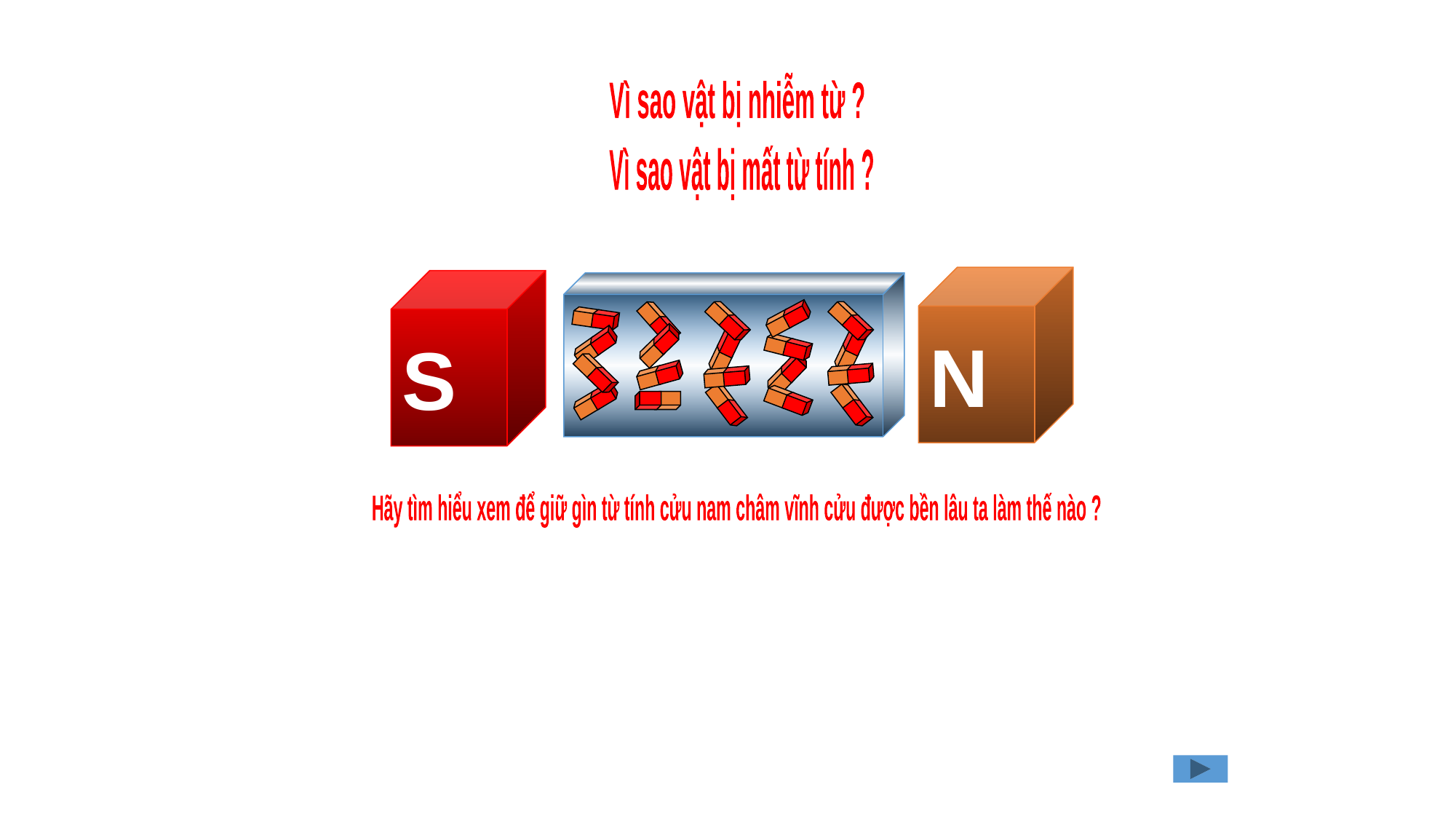

Vì sao vật bị nhiễm từ ?
Vì sao vật bị mất từ tính ?
N
S

Hãy tìm hiểu xem để giữ gìn từ tính cửu nam châm vĩnh cửu được bền lâu ta làm thế nào ?